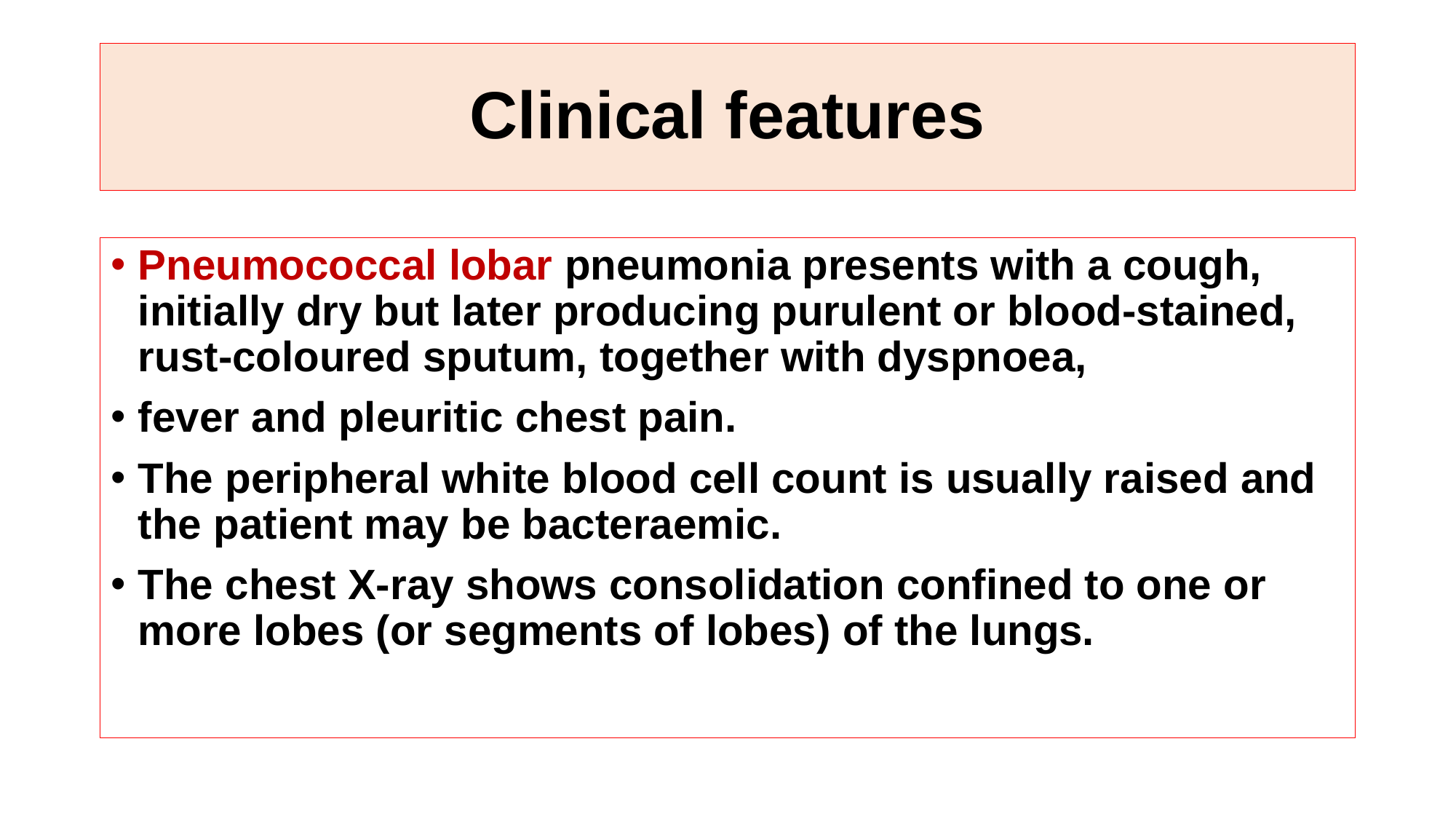

# Clinical features
Pneumococcal lobar pneumonia presents with a cough, initially dry but later producing purulent or blood-stained, rust-coloured sputum, together with dyspnoea,
fever and pleuritic chest pain.
The peripheral white blood cell count is usually raised and the patient may be bacteraemic.
The chest X-ray shows consolidation confined to one or more lobes (or segments of lobes) of the lungs.